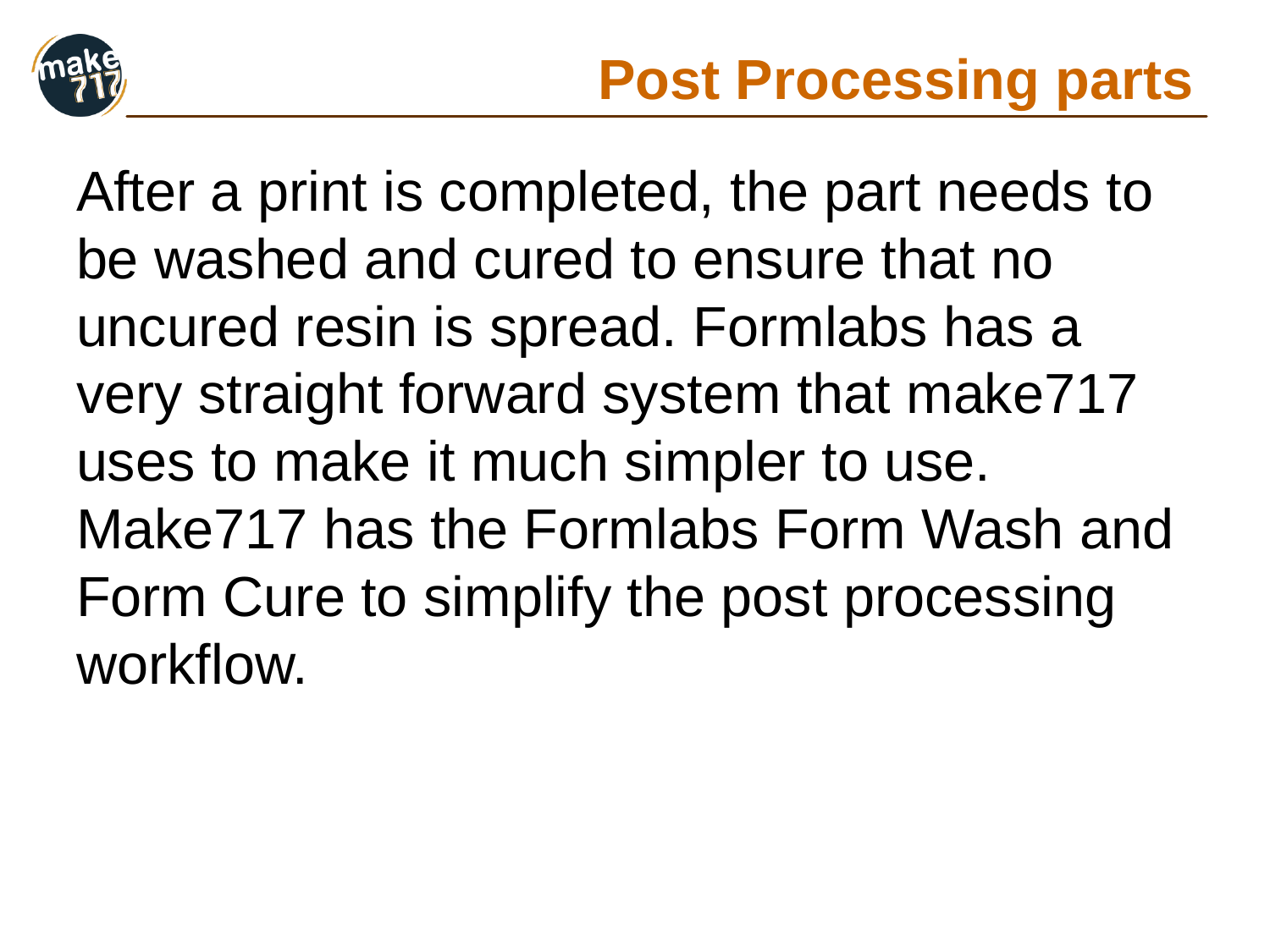

# Post Processing parts
After a print is completed, the part needs to be washed and cured to ensure that no uncured resin is spread. Formlabs has a very straight forward system that make717 uses to make it much simpler to use. Make717 has the Formlabs Form Wash and Form Cure to simplify the post processing workflow.